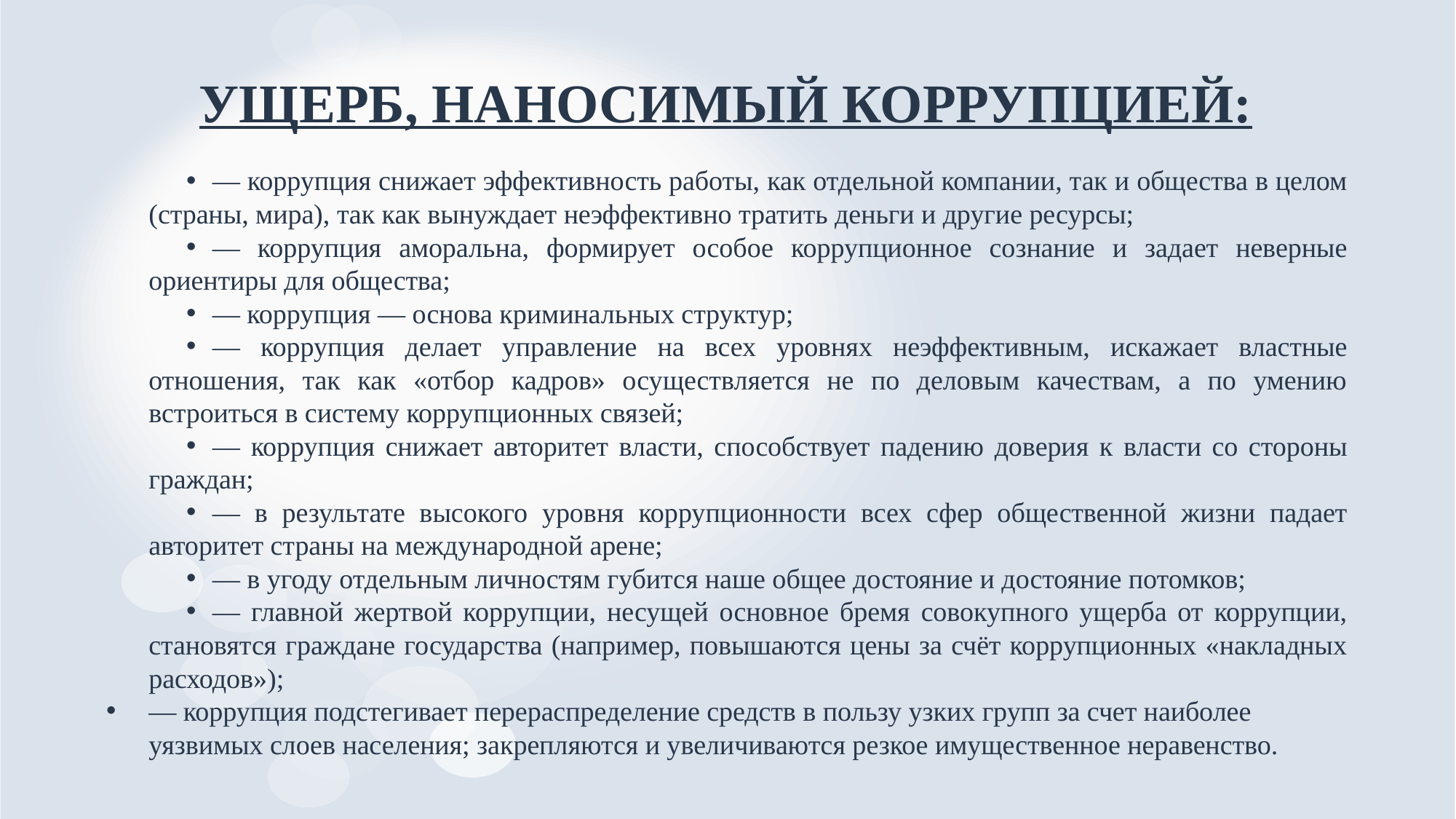

# УЩЕРБ, НАНОСИМЫЙ КОРРУПЦИЕЙ:
— коррупция снижает эффективность работы, как отдельной компании, так и общества в целом (страны, мира), так как вынуждает неэффективно тратить деньги и другие ресурсы;
— коррупция аморальна, формирует особое коррупционное сознание и задает неверные ориентиры для общества;
— коррупция — основа криминальных структур;
— коррупция делает управление на всех уровнях неэффективным, искажает властные отношения, так как «отбор кадров» осуществляется не по деловым качествам, а по умению встроиться в систему коррупционных связей;
— коррупция снижает авторитет власти, способствует падению доверия к власти со стороны граждан;
— в результате высокого уровня коррупционности всех сфер общественной жизни падает авторитет страны на международной арене;
— в угоду отдельным личностям губится наше общее достояние и достояние потомков;
— главной жертвой коррупции, несущей основное бремя совокупного ущерба от коррупции, становятся граждане государства (например, повышаются цены за счёт коррупционных «накладных расходов»);
— коррупция подстегивает перераспределение средств в пользу узких групп за счет наиболее уязвимых слоев населения; закрепляются и увеличиваются резкое имущественное неравенство.